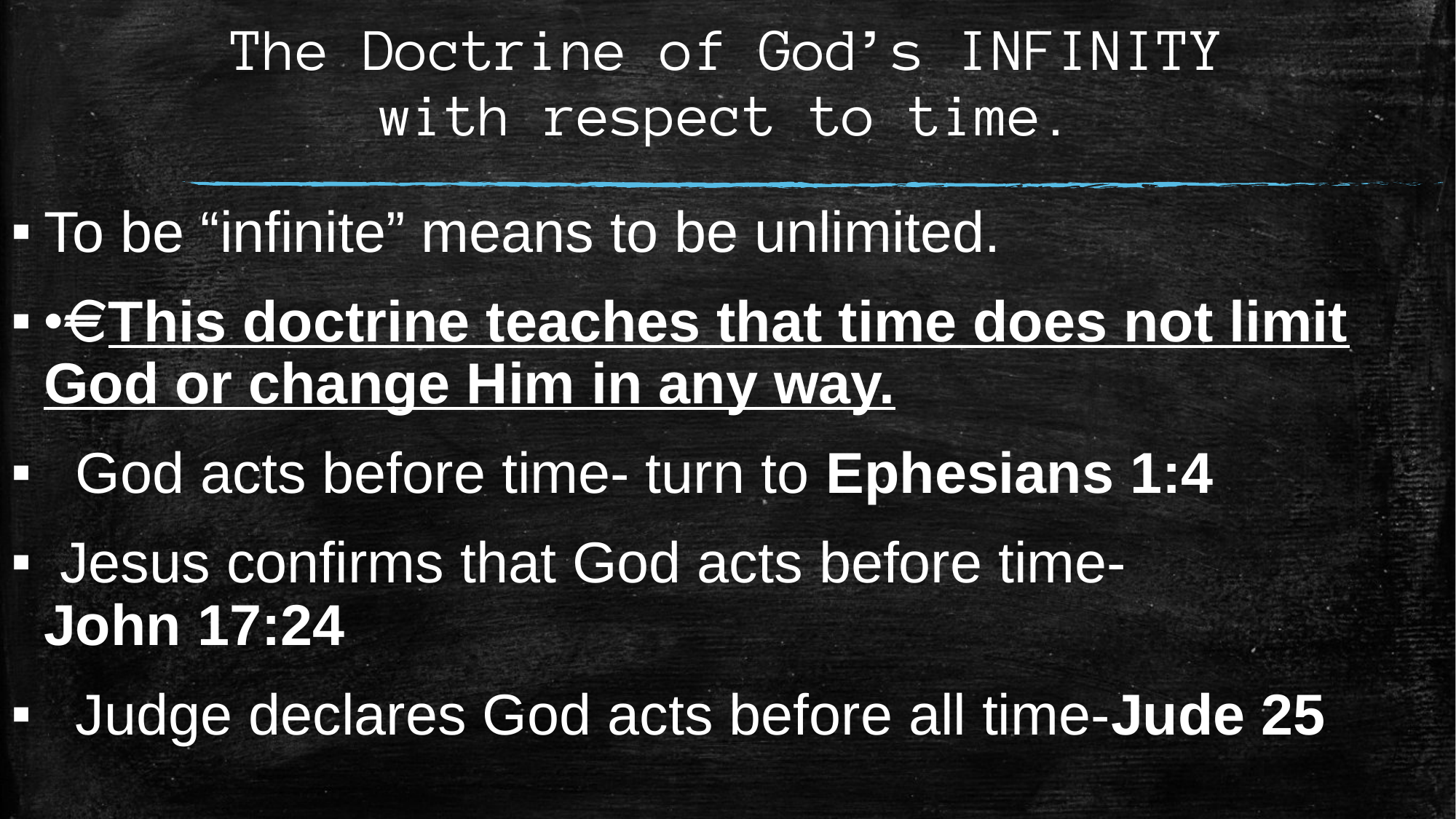

# The Doctrine of God’s INFINITY with respect to time.
To be “infinite” means to be unlimited.
• This doctrine teaches that time does not limit God or change Him in any way.
  God acts before time- turn to Ephesians 1:4
 Jesus confirms that God acts before time-John 17:24
  Judge declares God acts before all time-Jude 25